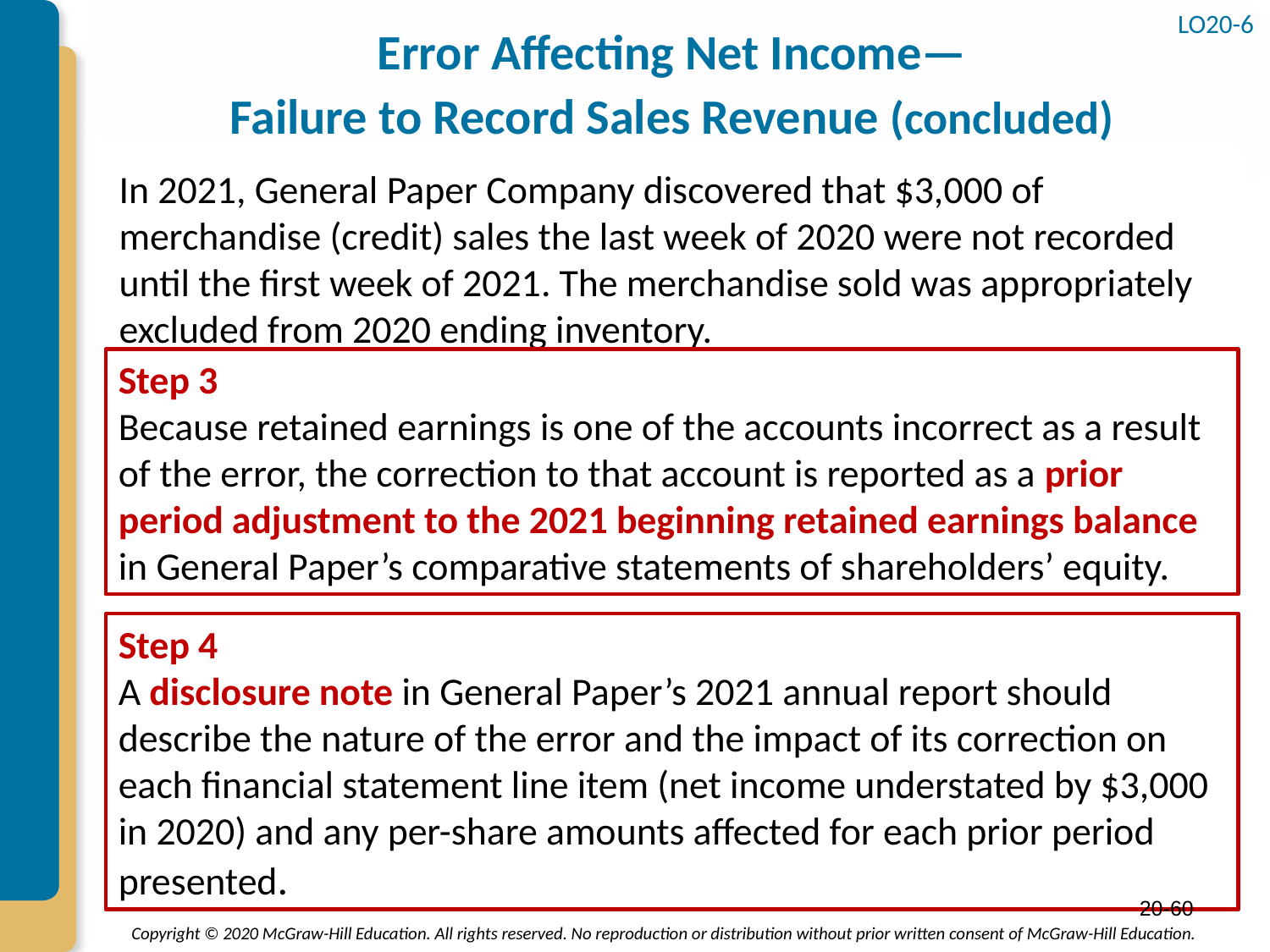

# Error Affecting Net Income— Failure to Record Sales Revenue (concluded)
LO20-6
In 2021, General Paper Company discovered that $3,000 of merchandise (credit) sales the last week of 2020 were not recorded until the first week of 2021. The merchandise sold was appropriately excluded from 2020 ending inventory.

Step 3
Because retained earnings is one of the accounts incorrect as a result of the error, the correction to that account is reported as a prior period adjustment to the 2021 beginning retained earnings balance in General Paper’s comparative statements of shareholders’ equity.
Step 4
A disclosure note in General Paper’s 2021 annual report should describe the nature of the error and the impact of its correction on each financial statement line item (net income understated by $3,000 in 2020) and any per-share amounts affected for each prior period presented.
20-60